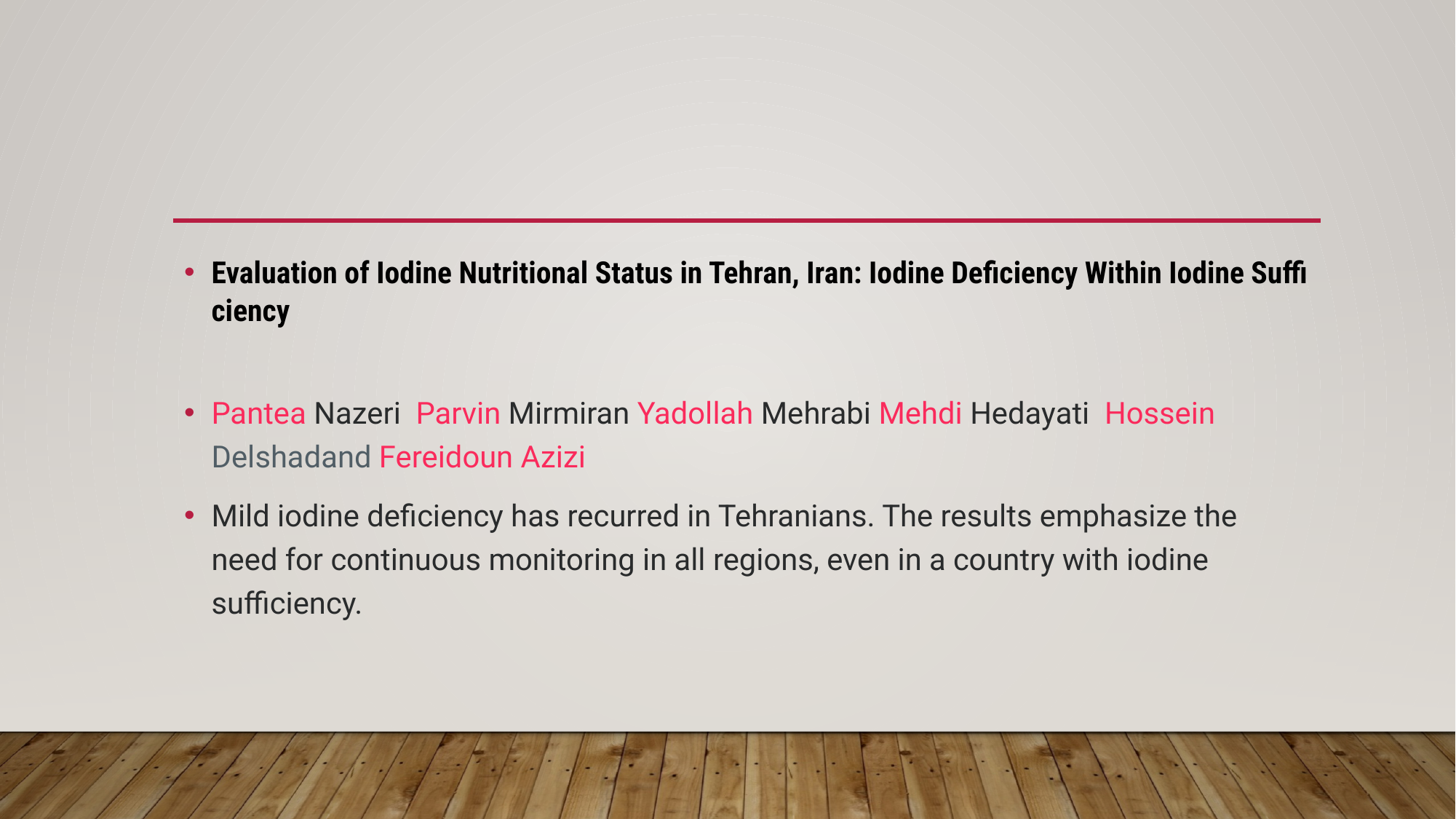

#
Evaluation of Iodine Nutritional Status in Tehran, Iran: Iodine Deficiency Within Iodine Sufficiency
Pantea Nazeri  Parvin Mirmiran Yadollah Mehrabi Mehdi Hedayati  Hossein Delshadand Fereidoun Azizi
Mild iodine deficiency has recurred in Tehranians. The results emphasize the need for continuous monitoring in all regions, even in a country with iodine sufficiency.